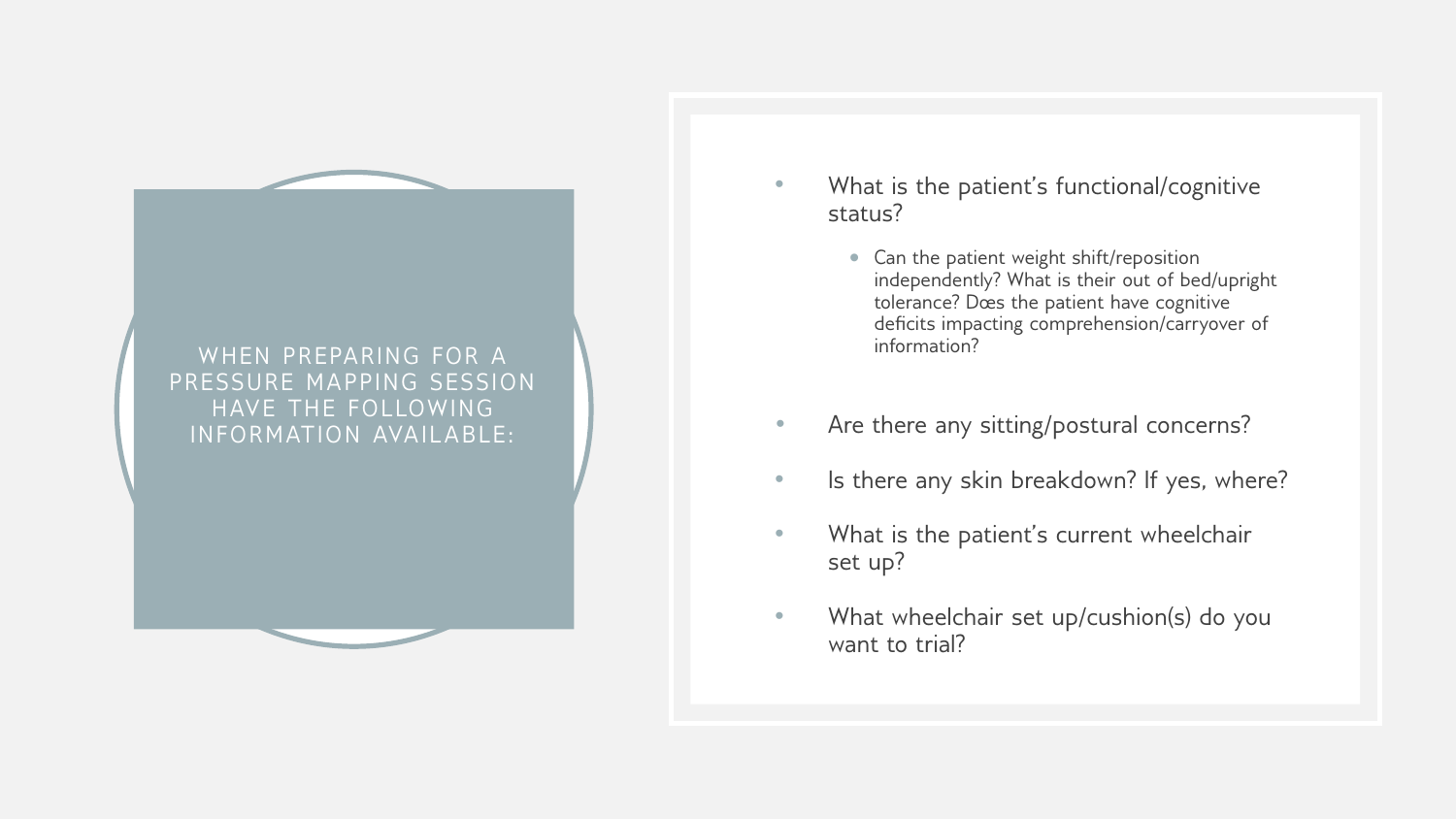

What is the patient’s functional/cognitive status?
Can the patient weight shift/reposition independently? What is their out of bed/upright tolerance? Does the patient have cognitive deficits impacting comprehension/carryover of information?

Are there any sitting/postural concerns?

Is there any skin breakdown? If yes, where?

What is the patient’s current wheelchair set up?

What wheelchair set up/cushion(s) do you want to trial?

# When preparing for a pressure mapping session have the following information available: